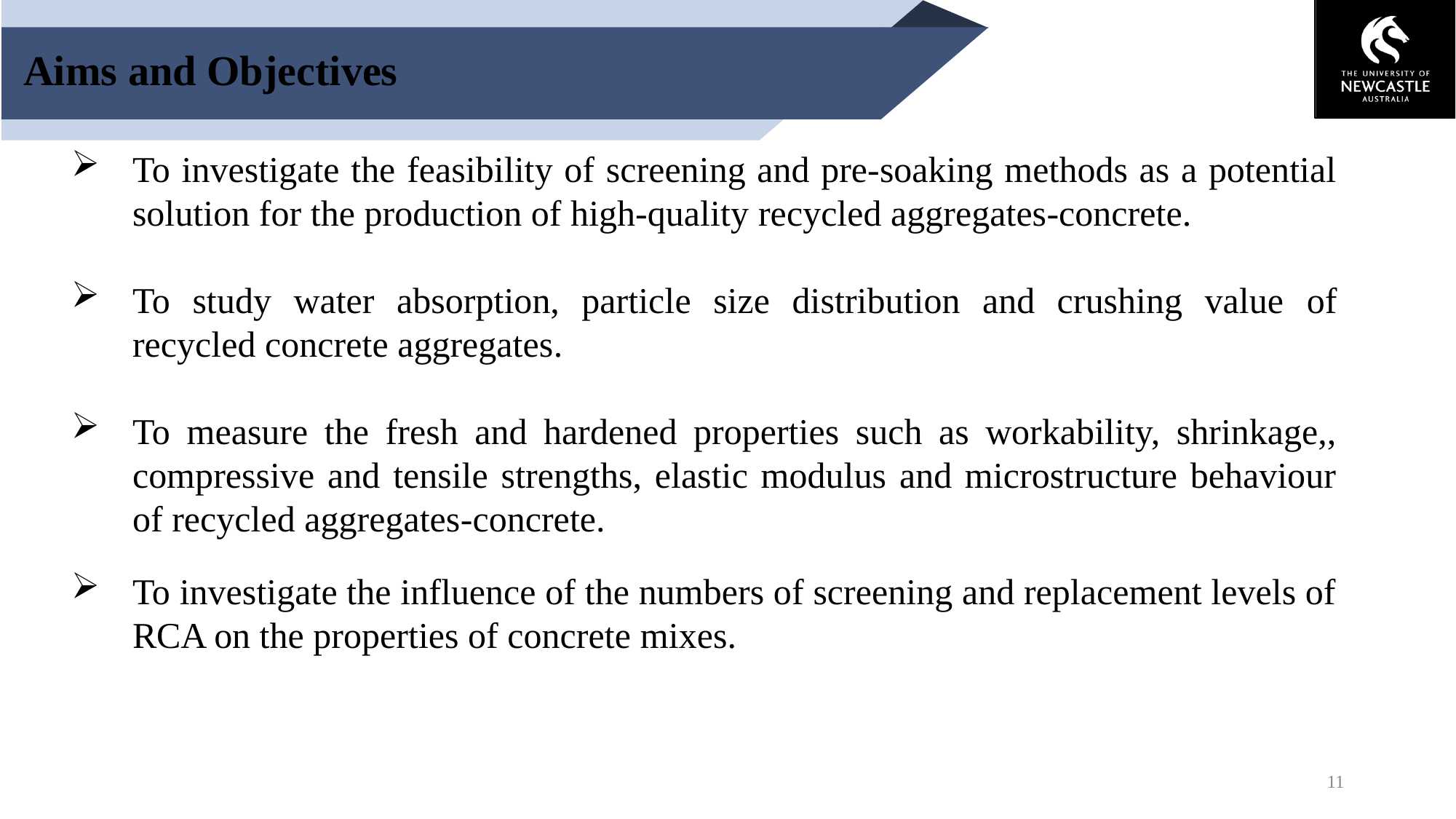

Aims and Objectives
To investigate the feasibility of screening and pre-soaking methods as a potential solution for the production of high-quality recycled aggregates-concrete.

To study water absorption, particle size distribution and crushing value of recycled concrete aggregates.

To measure the fresh and hardened properties such as workability, shrinkage,, compressive and tensile strengths, elastic modulus and microstructure behaviour of recycled aggregates-concrete.

To investigate the influence of the numbers of screening and replacement levels of RCA on the properties of concrete mixes.

11